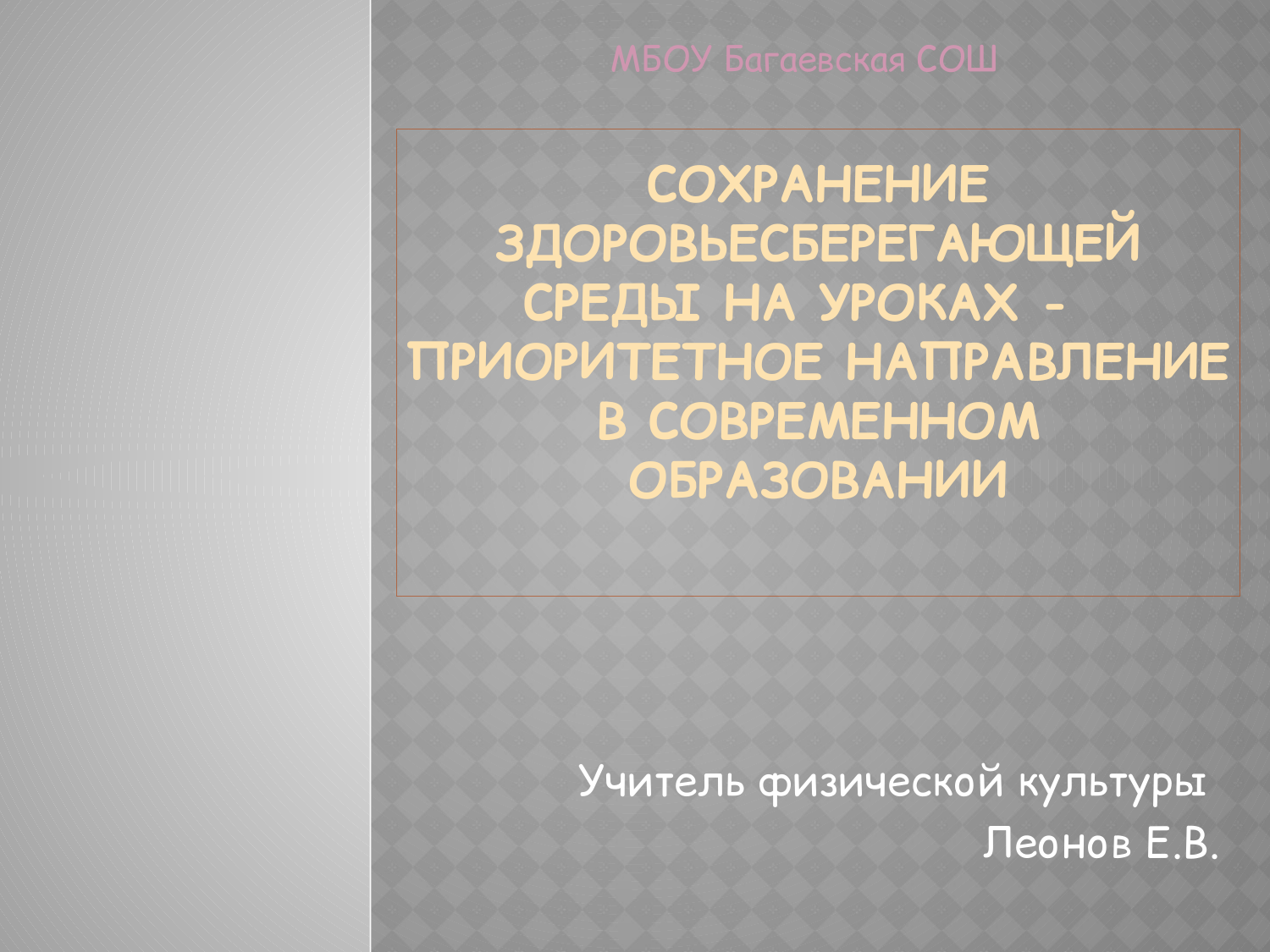

МБОУ Багаевская СОШ
# Сохранение здоровьесберегающей среды на уроках - Приоритетное направление в современном образовании
Учитель физической культуры
Леонов Е.В.